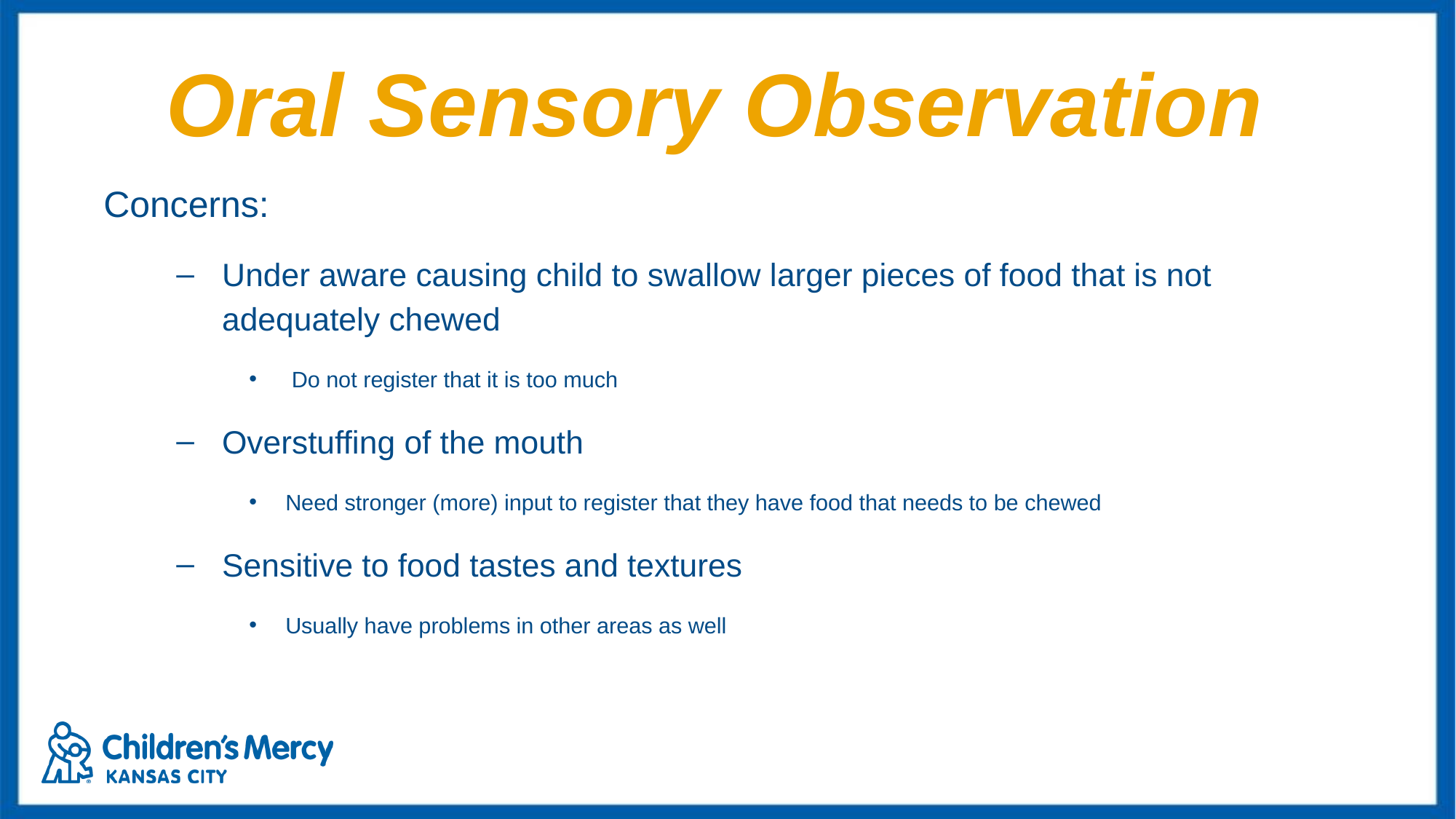

# Oral Sensory Observation
Concerns:
Under aware causing child to swallow larger pieces of food that is not adequately chewed
 Do not register that it is too much
Overstuffing of the mouth
Need stronger (more) input to register that they have food that needs to be chewed
Sensitive to food tastes and textures
Usually have problems in other areas as well